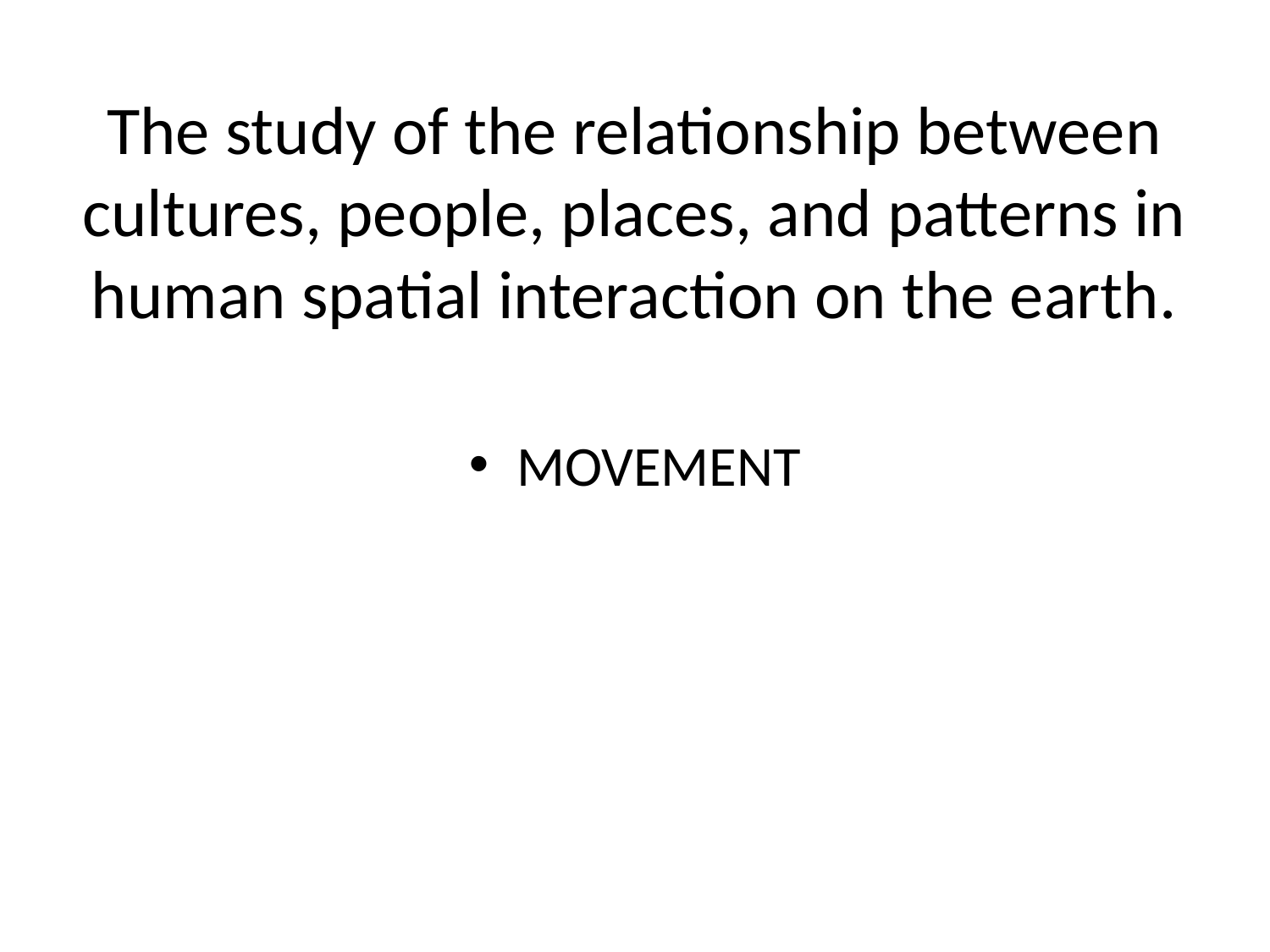

# The study of the relationship between cultures, people, places, and patterns in human spatial interaction on the earth.
MOVEMENT